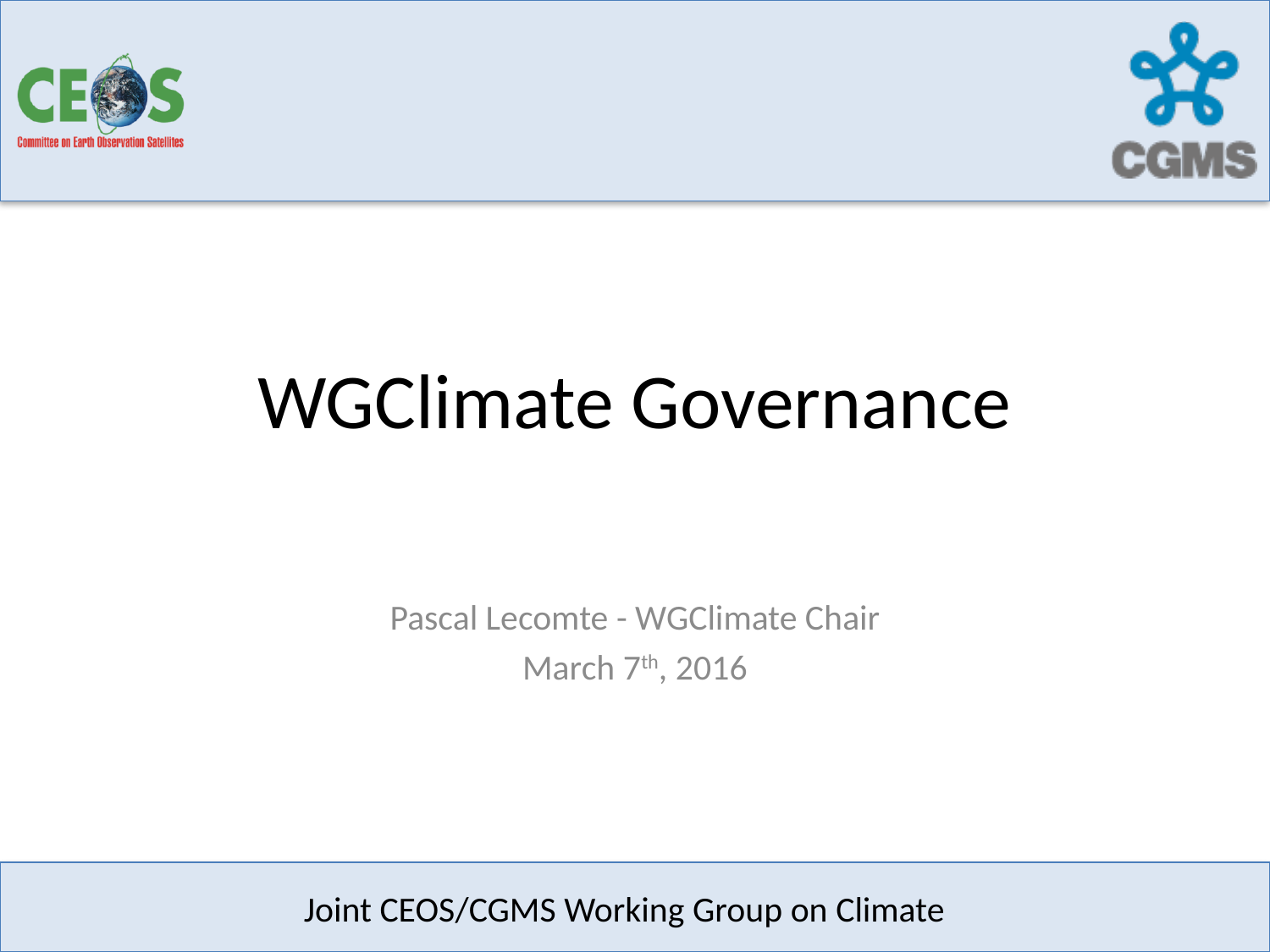

# WGClimate Governance

Pascal Lecomte - WGClimate Chair
March 7th, 2016

Joint CEOS/CGMS Working Group on Climate